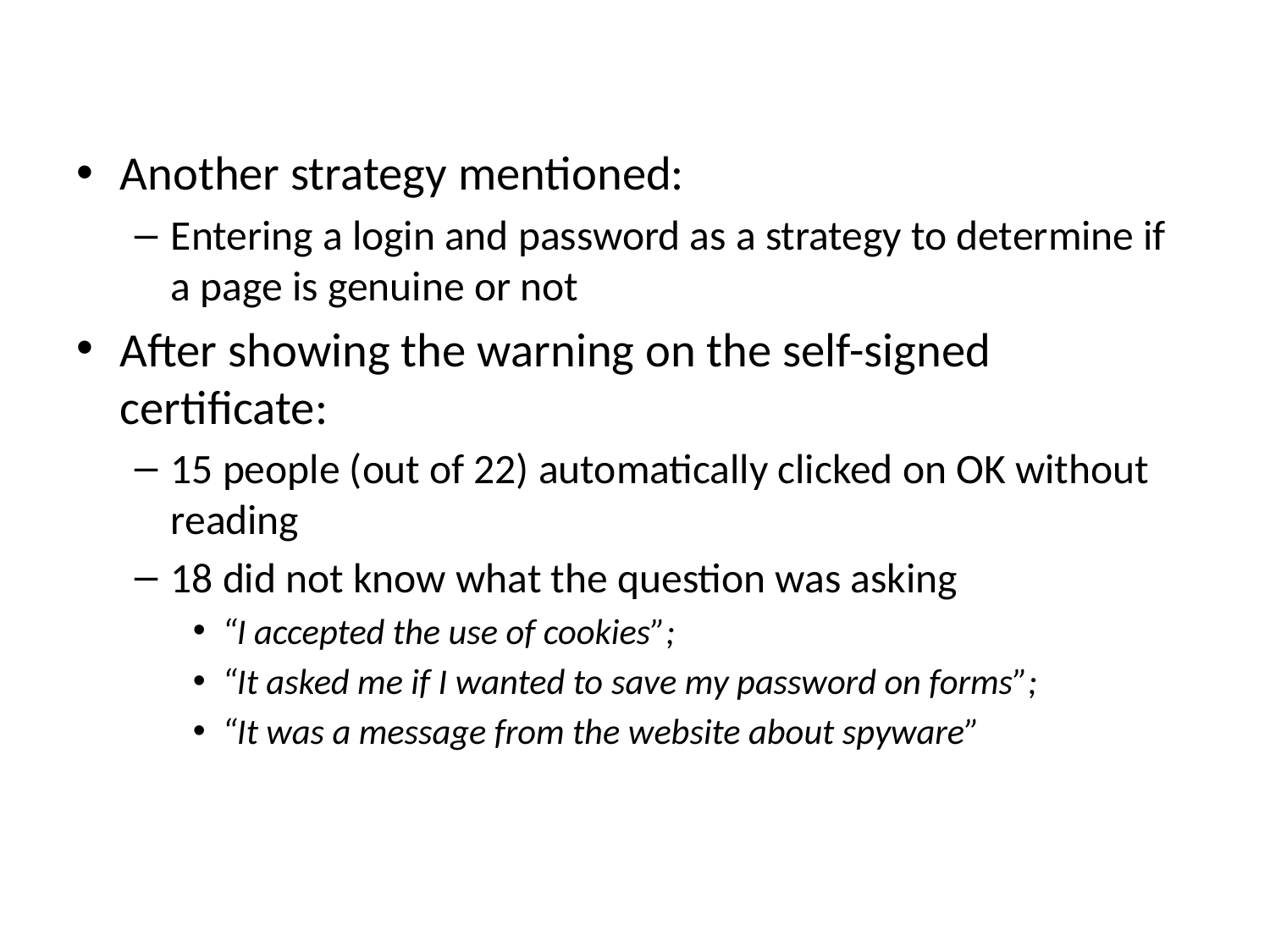

Another strategy mentioned:
Entering a login and password as a strategy to determine if a page is genuine or not
After showing the warning on the self-signed certificate:
15 people (out of 22) automatically clicked on OK without reading
18 did not know what the question was asking
“I accepted the use of cookies”;
“It asked me if I wanted to save my password on forms”;
“It was a message from the website about spyware”